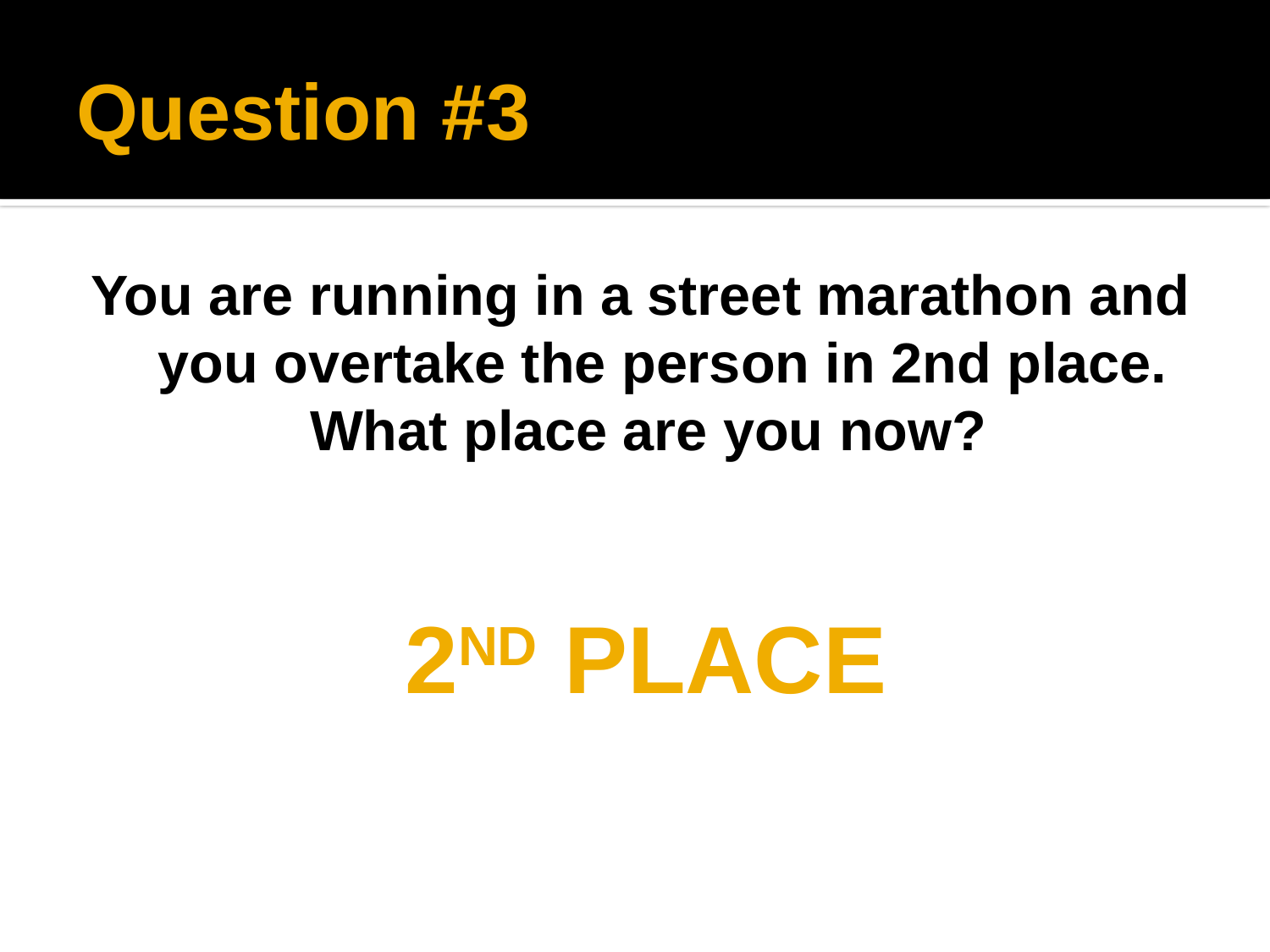

# Question #3
You are running in a street marathon and you overtake the person in 2nd place.
 What place are you now?

2nd Place